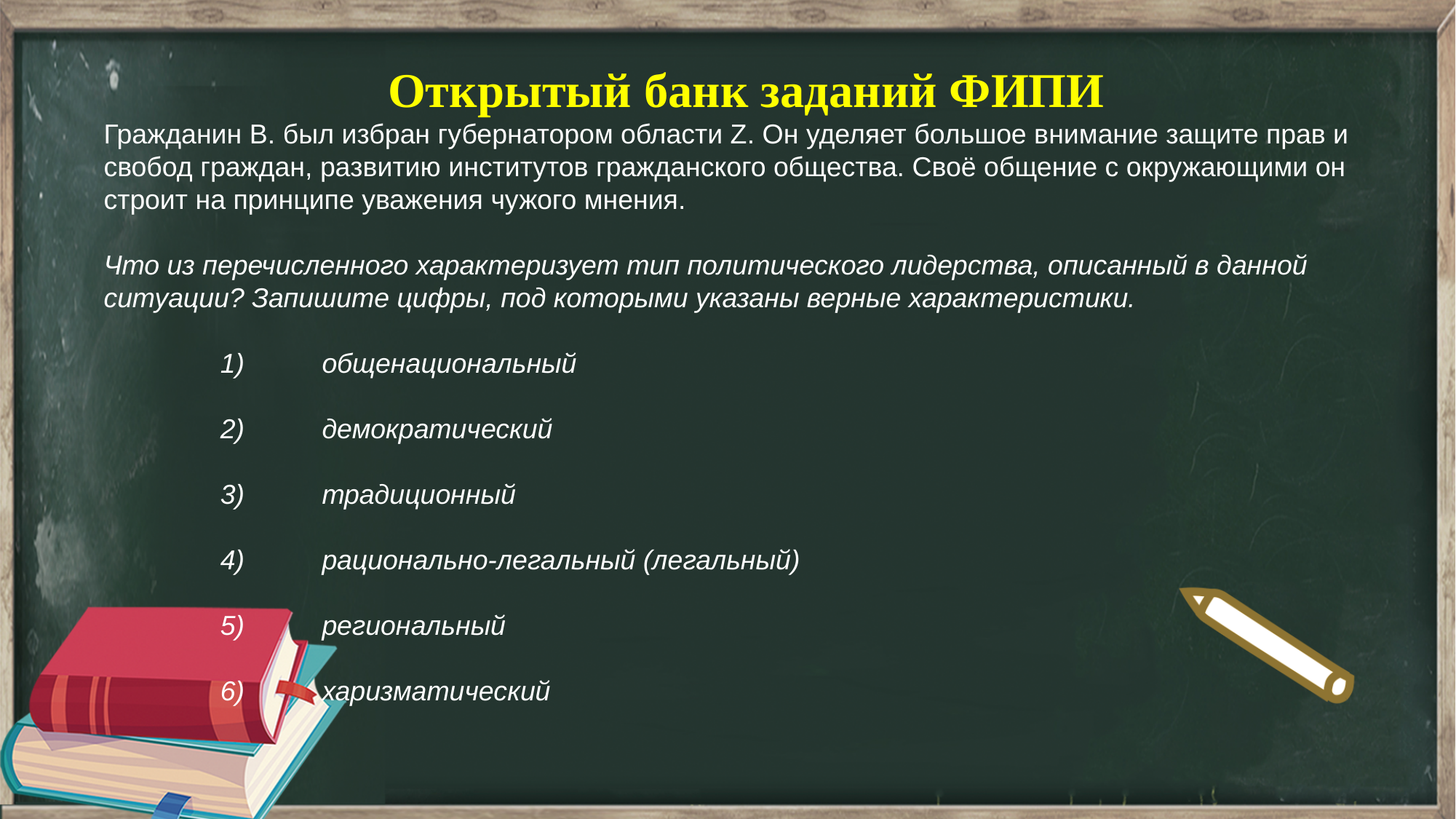

Открытый банк заданий ФИПИ
Гражданин В. был избран губернатором области Z. Он уделяет большое внимание защите прав и свобод граждан, развитию институтов гражданского общества. Своё общение с окружающими он строит на принципе уважения чужого мнения.

Что из перечисленного характеризует тип политического лидерства, описанный в данной ситуации? Запишите цифры, под которыми указаны верные характеристики.

  	 1) 	общенациональный

  	 2) 	демократический

  	 3) 	традиционный

  	 4) 	рационально-легальный (легальный)

  	 5) 	региональный

  	 6) 	харизматический